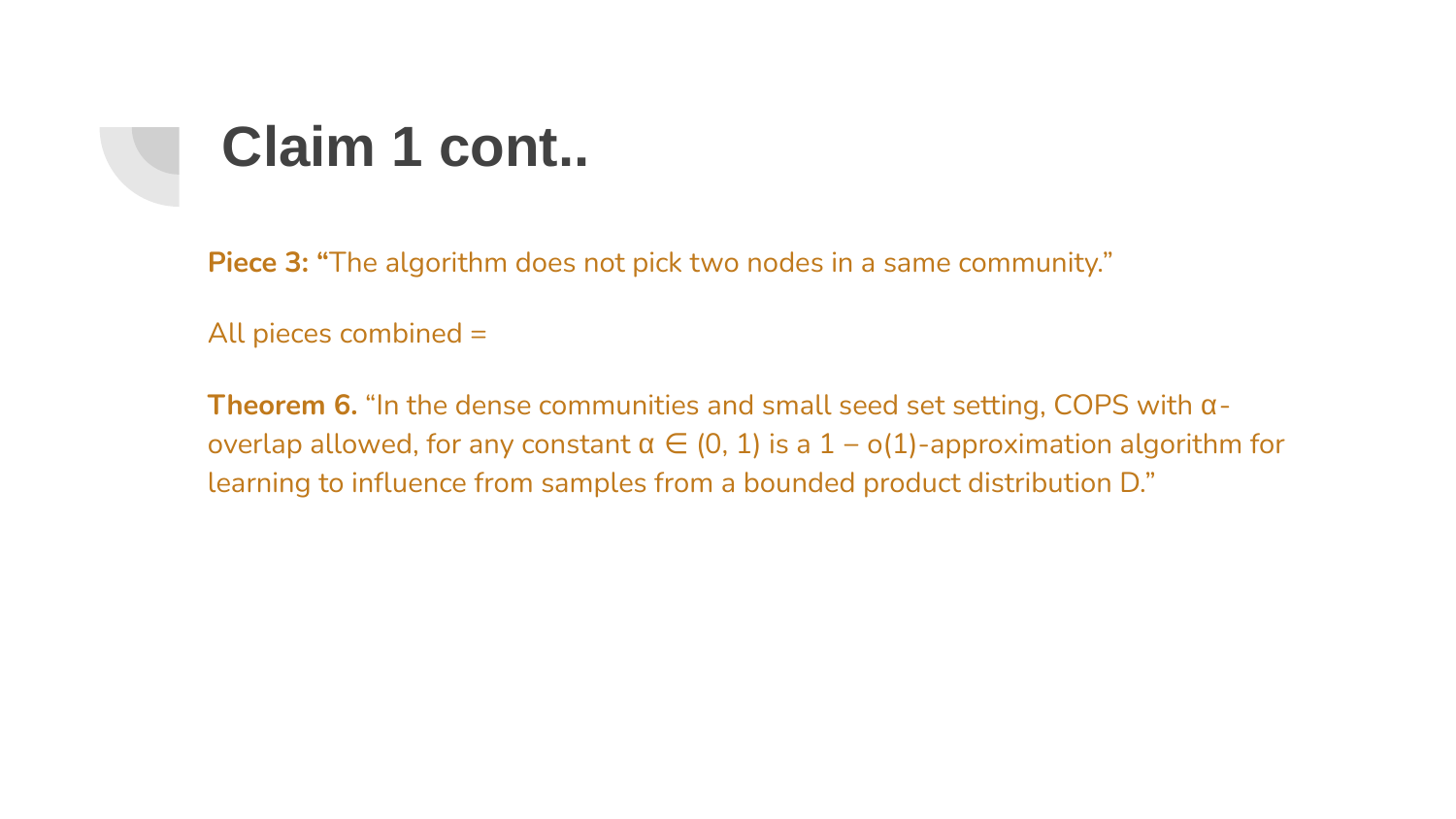

# Claim 1 cont..
Piece 3: “The algorithm does not pick two nodes in a same community.”
All pieces combined =
Theorem 6. “In the dense communities and small seed set setting, COPS with α-overlap allowed, for any constant α ∈ (0, 1) is a 1 − o(1)-approximation algorithm for learning to influence from samples from a bounded product distribution D.”